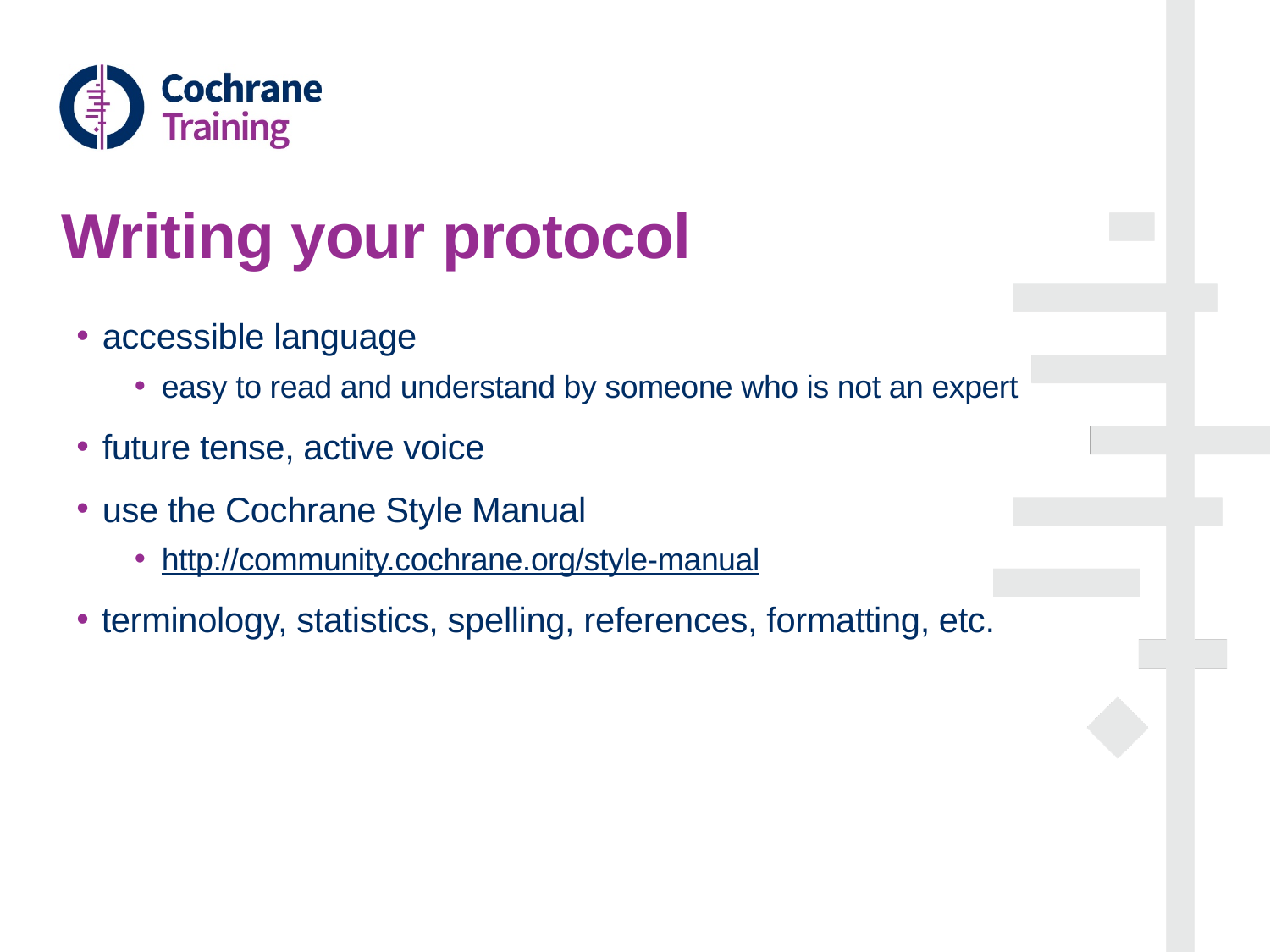

# Writing your protocol
accessible language
easy to read and understand by someone who is not an expert
future tense, active voice
use the Cochrane Style Manual
http://community.cochrane.org/style-manual
terminology, statistics, spelling, references, formatting, etc.